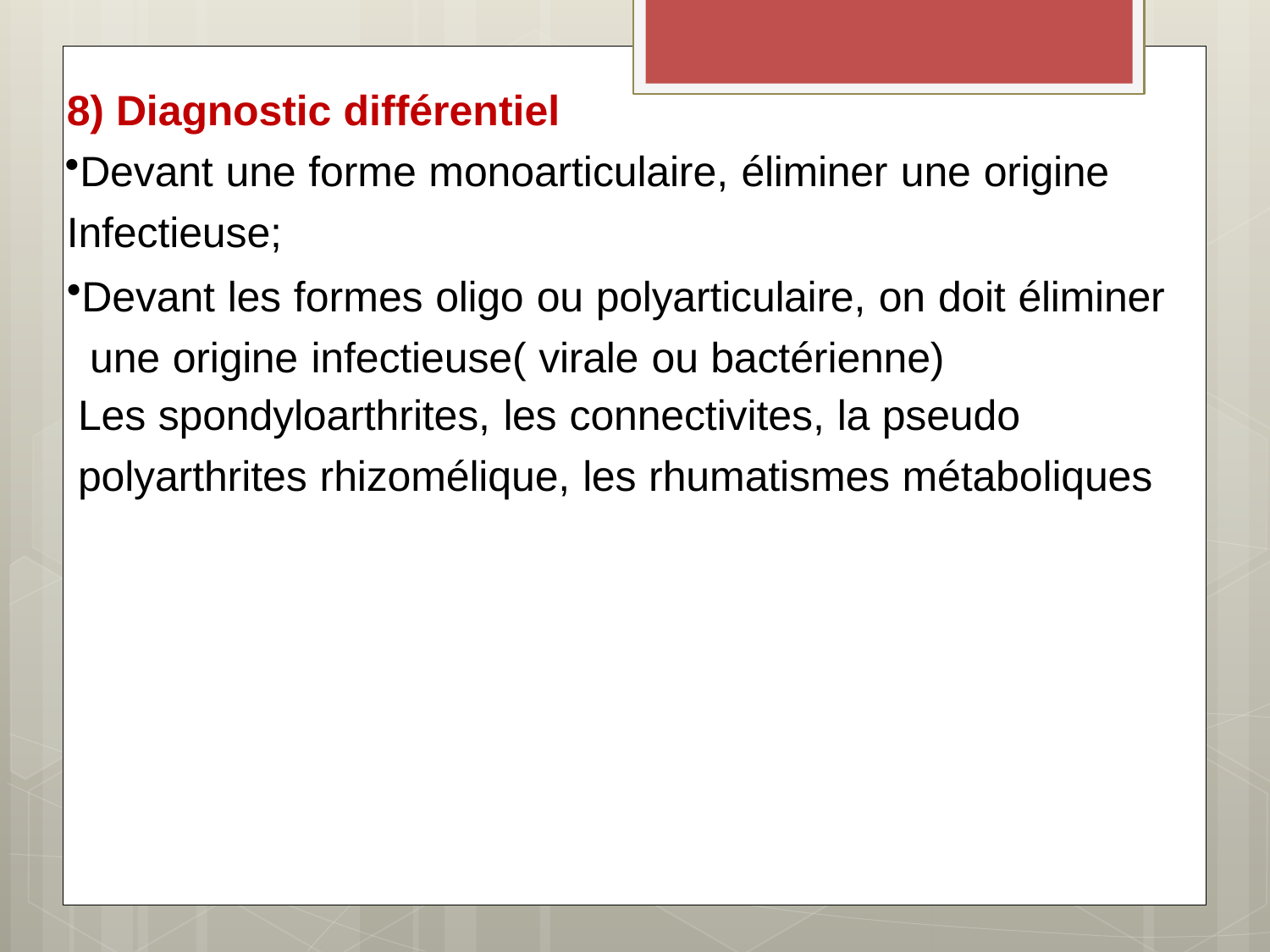

8) Diagnostic différentiel
Devant une forme monoarticulaire, éliminer une origine  Infectieuse;
Devant les formes oligo ou polyarticulaire, on doit éliminer  une origine infectieuse( virale ou bactérienne)
Les spondyloarthrites, les connectivites, la pseudo
polyarthrites rhizomélique, les rhumatismes métaboliques